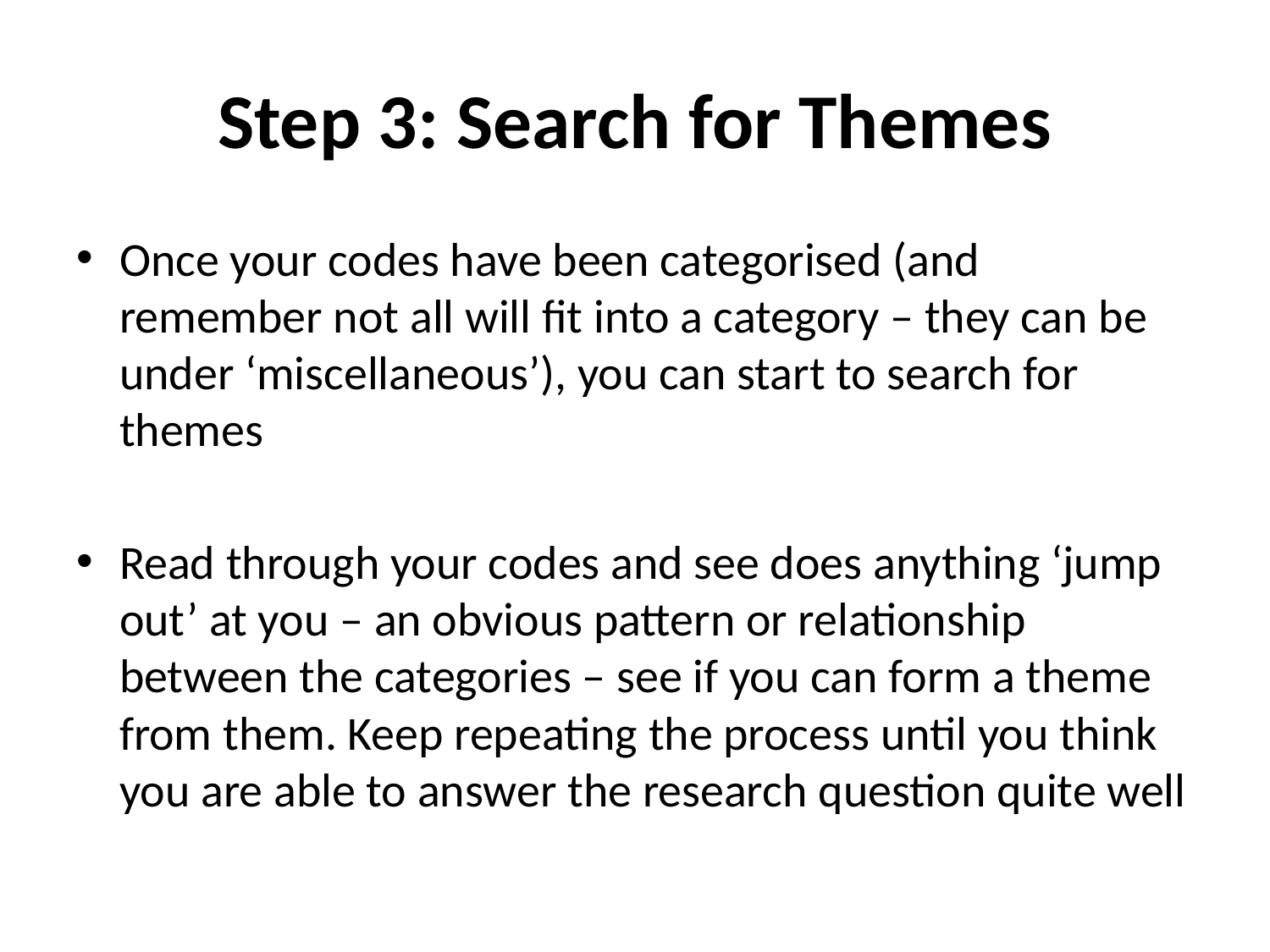

# Step 3: Search for Themes
Once your codes have been categorised (and remember not all will fit into a category – they can be under ‘miscellaneous’), you can start to search for themes

Read through your codes and see does anything ‘jump out’ at you – an obvious pattern or relationship between the categories – see if you can form a theme from them. Keep repeating the process until you think you are able to answer the research question quite well